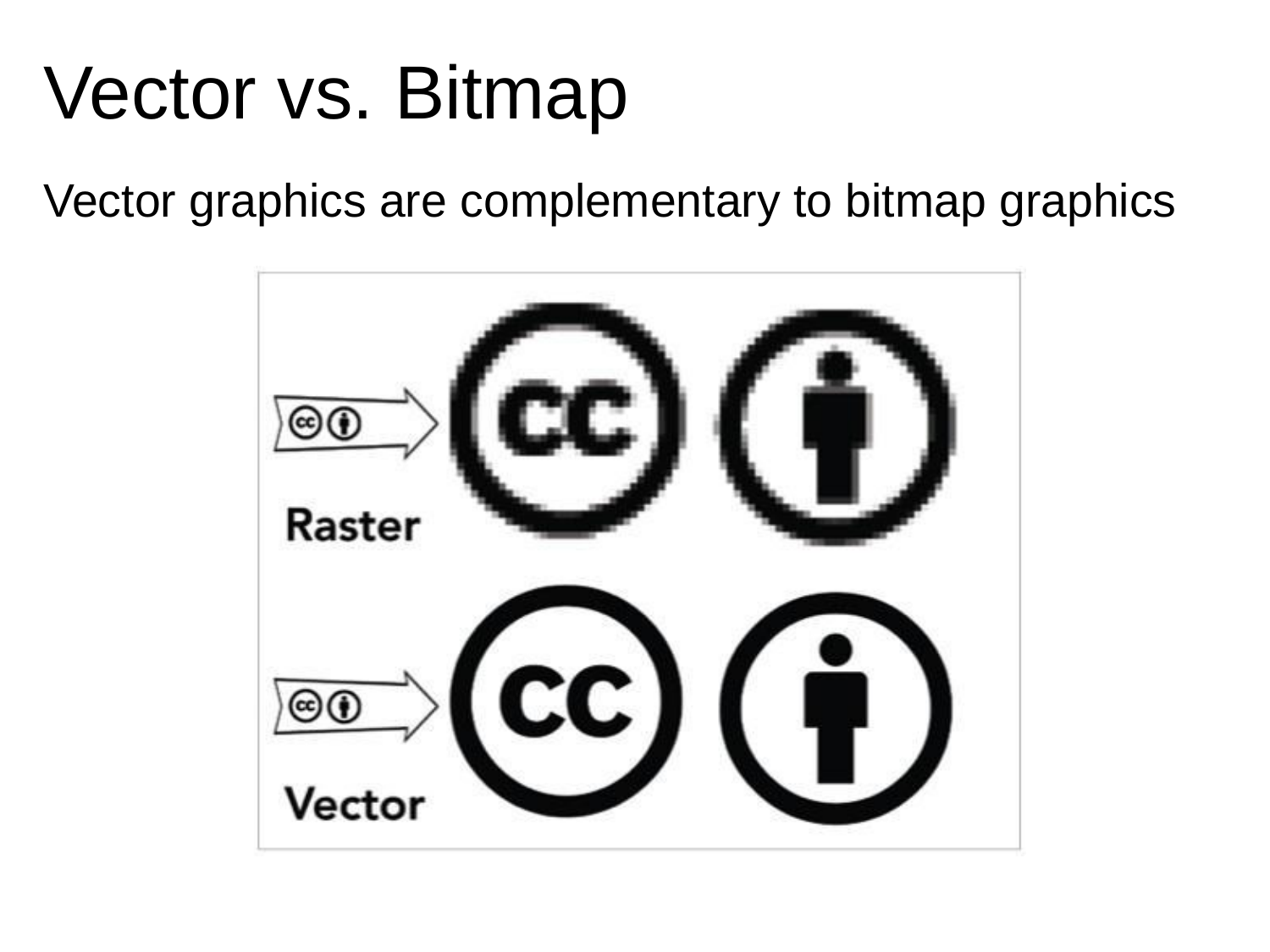

# Vector vs. Bitmap
Vector graphics are complementary to bitmap graphics